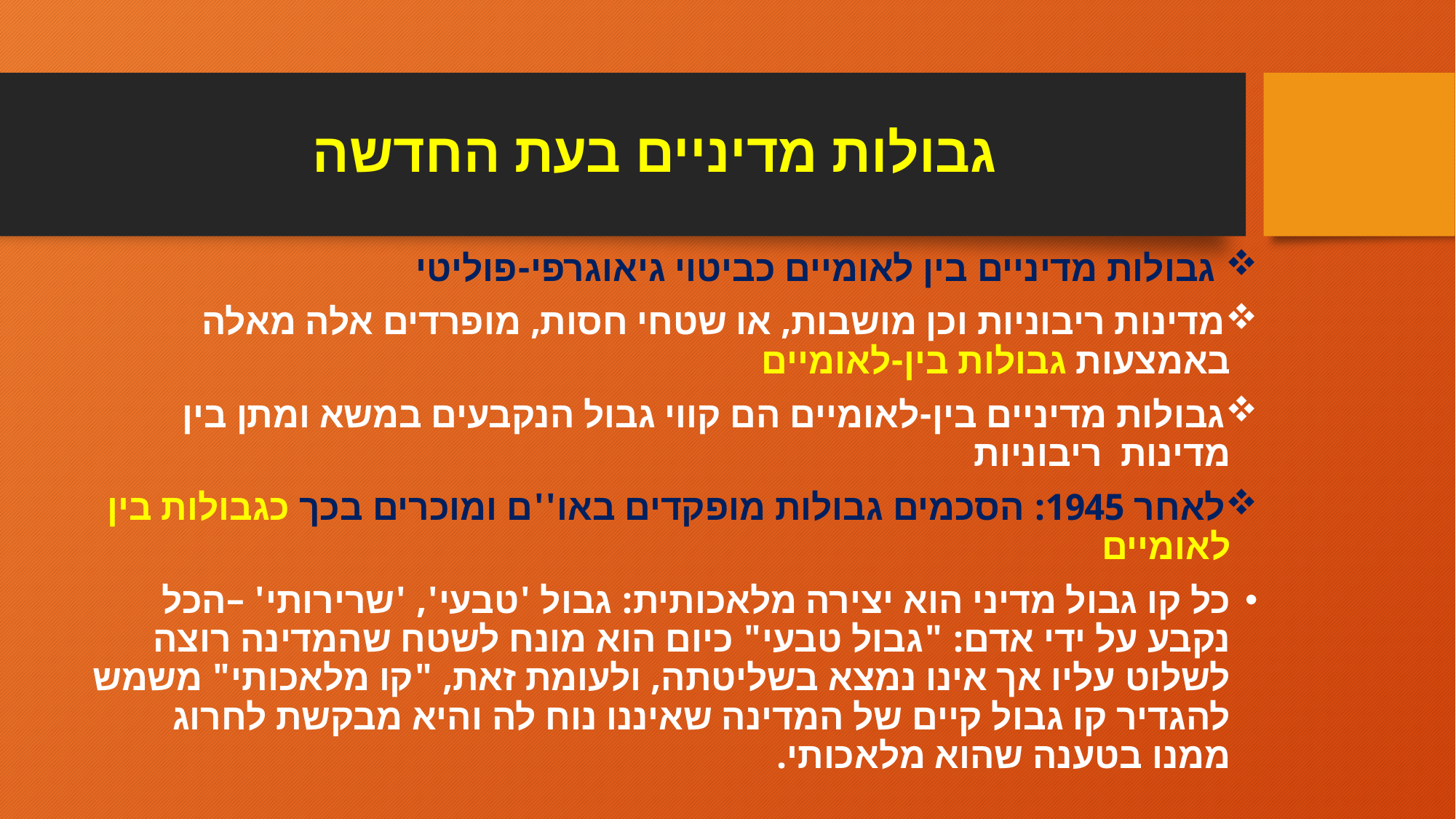

# גבולות מדיניים בעת החדשה
 גבולות מדיניים בין לאומיים כביטוי גיאוגרפי-פוליטי
מדינות ריבוניות וכן מושבות, או שטחי חסות, מופרדים אלה מאלה באמצעות גבולות בין-לאומיים
גבולות מדיניים בין-לאומיים הם קווי גבול הנקבעים במשא ומתן בין מדינות  ריבוניות
לאחר 1945: הסכמים גבולות מופקדים באו''ם ומוכרים בכך כגבולות בין לאומיים
כל קו גבול מדיני הוא יצירה מלאכותית: גבול 'טבעי', 'שרירותי' –הכל נקבע על ידי אדם: "גבול טבעי" כיום הוא מונח לשטח שהמדינה רוצה לשלוט עליו אך אינו נמצא בשליטתה, ולעומת זאת, "קו מלאכותי" משמש להגדיר קו גבול קיים של המדינה שאיננו נוח לה והיא מבקשת לחרוג ממנו בטענה שהוא מלאכותי.